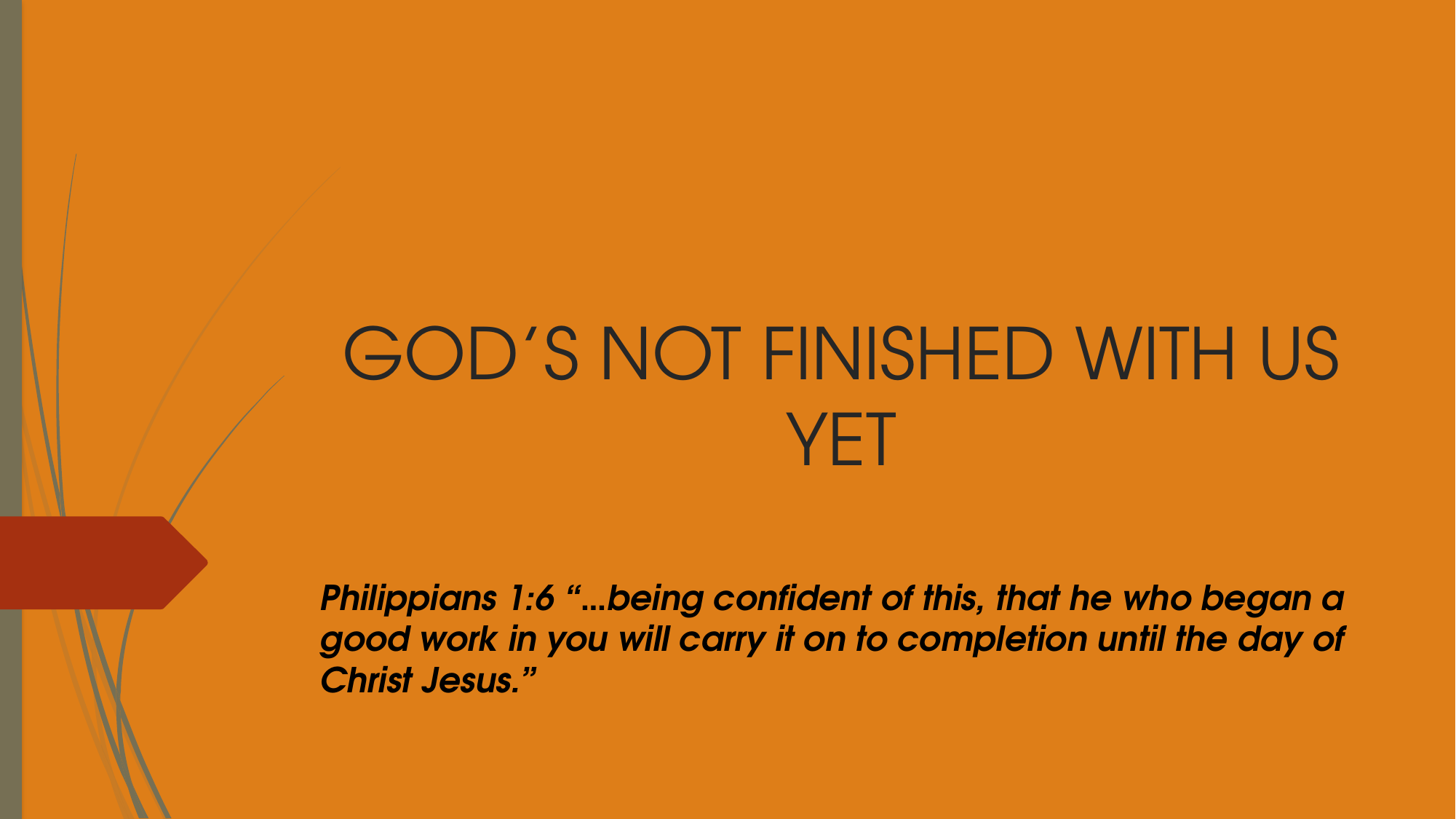

# GOD’S NOT FINISHED WITH US YET
Philippians 1:6 “…being confident of this, that he who began a good work in you will carry it on to completion until the day of Christ Jesus.”